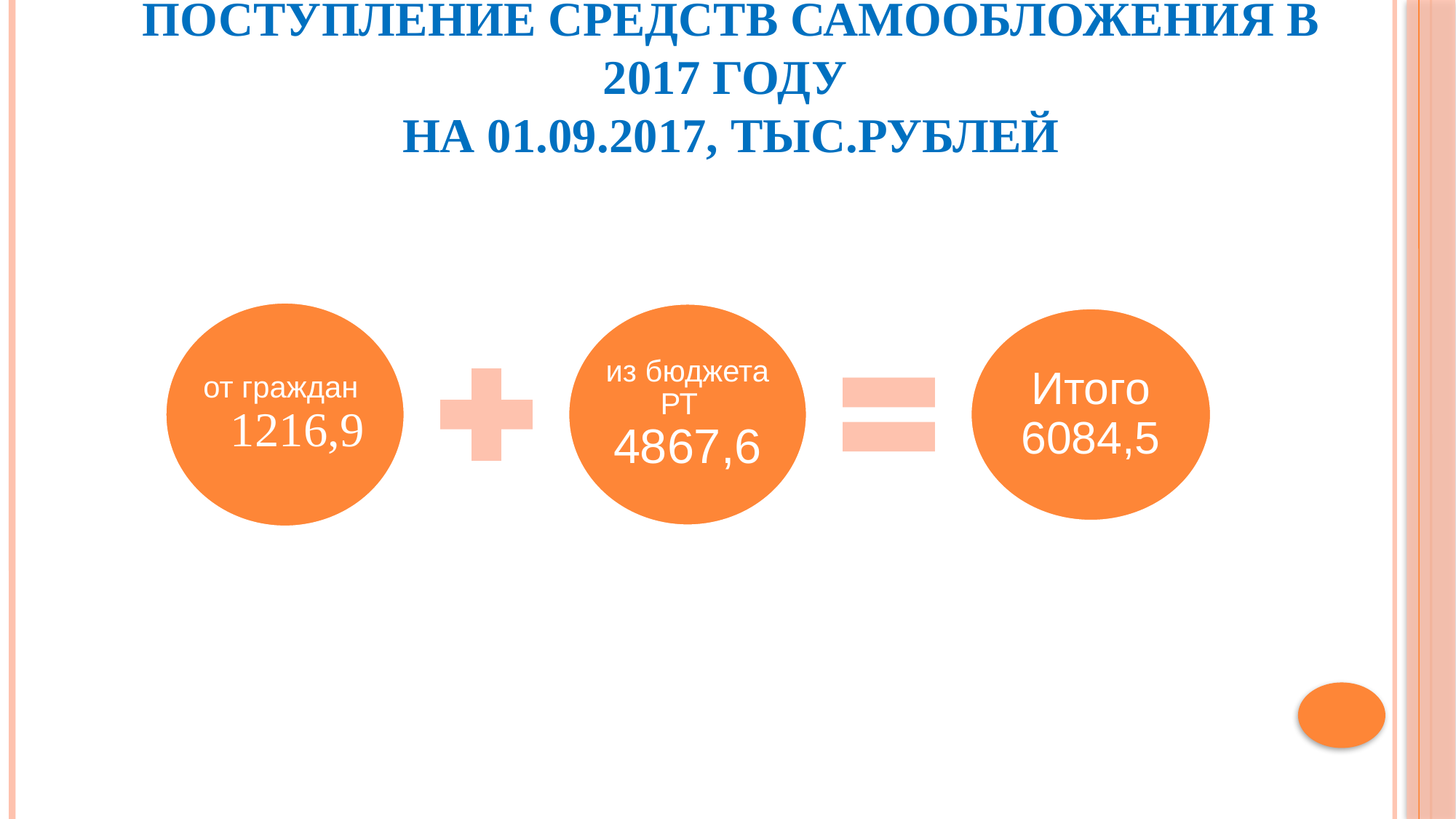

# Поступление средств самообложения в 2017 году на 01.09.2017, тыс.рублей
от граждан     1216,9

из бюджета РТ   4867,6

Итого 6084,5